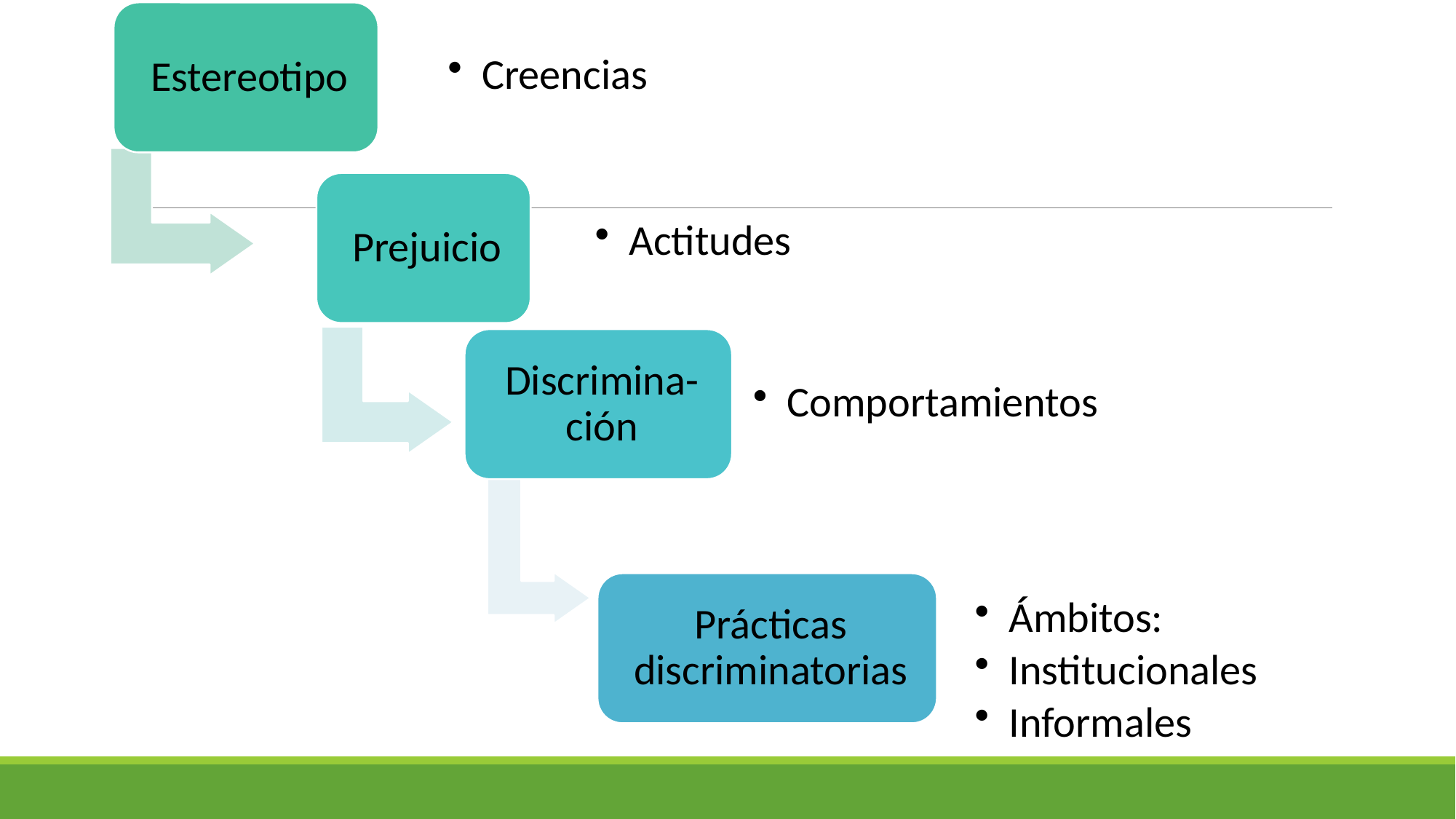

Estereotipo
Creencias
Prejuicio
Actitudes
Discrimina-ción
Comportamientos
Prácticas discriminatorias
Ámbitos:
Institucionales
Informales